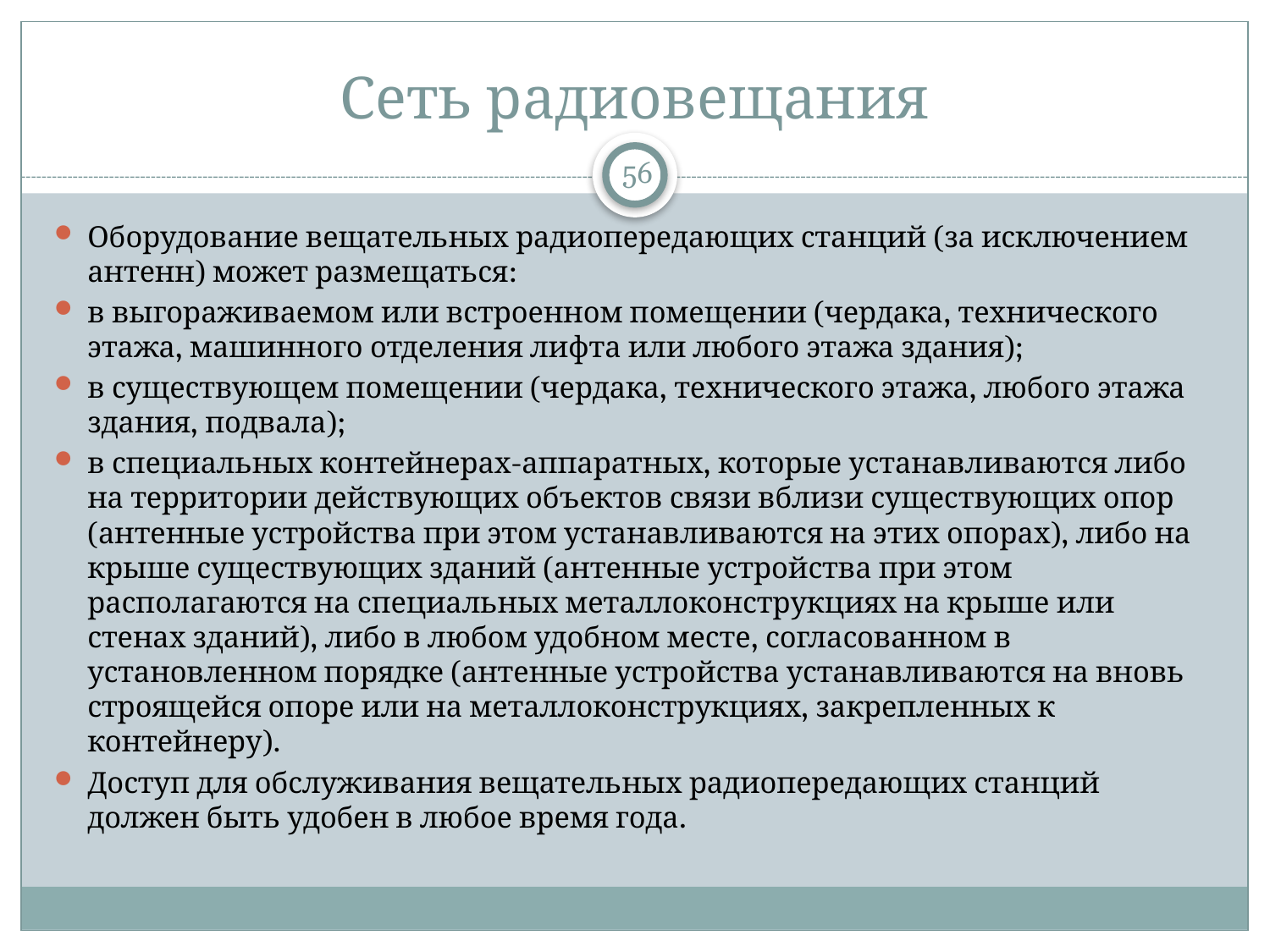

# Сеть радиовещания
56
Оборудование вещательных радиопередающих станций (за исключением антенн) может размещаться:
в выгораживаемом или встроенном помещении (чердака, технического этажа, машинного отделения лифта или любого этажа здания);
в существующем помещении (чердака, технического этажа, любого этажа здания, подвала);
в специальных контейнерах-аппаратных, которые устанавливаются либо на территории действующих объектов связи вблизи существующих опор (антенные устройства при этом устанавливаются на этих опорах), либо на крыше существующих зданий (антенные устройства при этом располагаются на специальных металлоконструкциях на крыше или стенах зданий), либо в любом удобном месте, согласованном в установленном порядке (антенные устройства устанавливаются на вновь строящейся опоре или на металлоконструкциях, закрепленных к контейнеру).
Доступ для обслуживания вещательных радиопередающих станций должен быть удобен в любое время года.